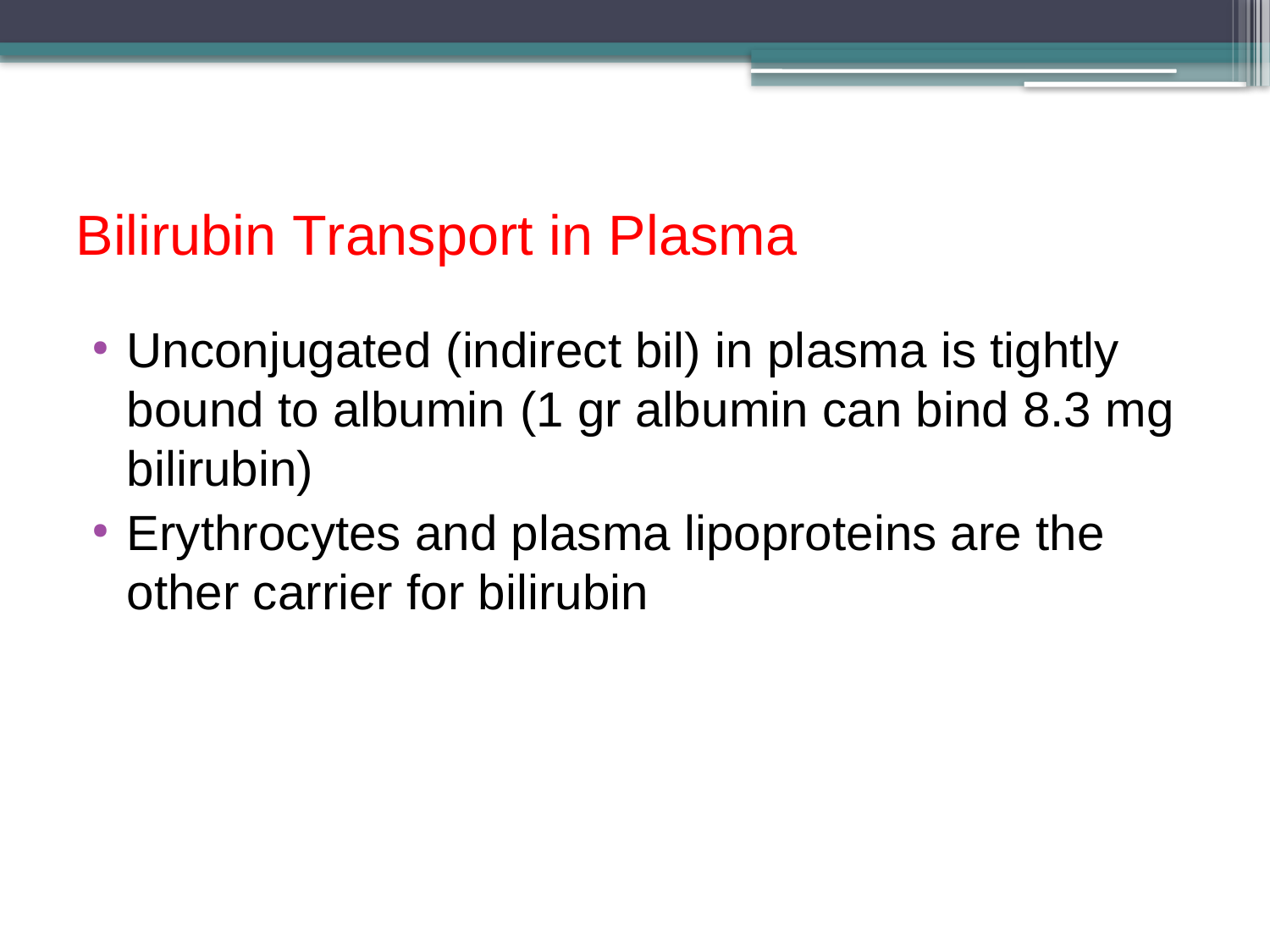

# Bilirubin Transport in Plasma
Unconjugated (indirect bil) in plasma is tightly bound to albumin (1 gr albumin can bind 8.3 mg bilirubin)
Erythrocytes and plasma lipoproteins are the other carrier for bilirubin